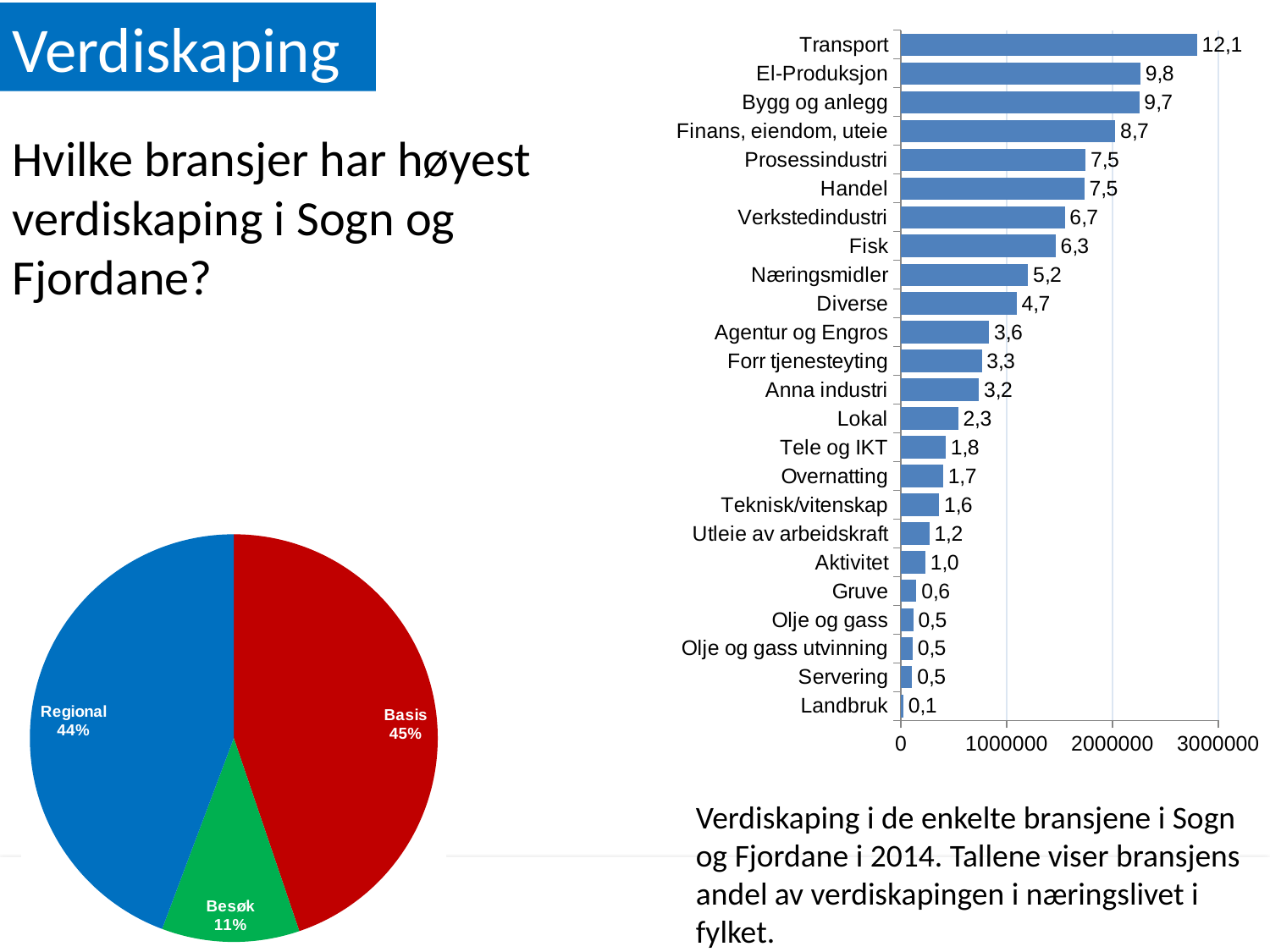

### Chart

| Category | 2014 |
|---|---|
| Landbruk | 26049.0 |
| Servering | 107995.0 |
| Olje og gass utvinning | 112752.0 |
| Olje og gass | 117935.0 |
| Gruve | 148215.0 |
| Aktivitet | 233774.0 |
| Utleie av arbeidskraft | 269793.0 |
| Teknisk/vitenskap | 362231.0 |
| Overnatting | 400276.0 |
| Tele og IKT | 425884.0 |
| Lokal | 541069.0 |
| Anna industri | 739107.0 |
| Forr tjenesteyting | 765840.0 |
| Agentur og Engros | 834458.0 |
| Diverse | 1095312.0 |
| Næringsmidler | 1202887.0 |
| Fisk | 1461253.0 |
| Verkstedindustri | 1548676.0 |
| Handel | 1735683.0 |
| Prosessindustri | 1747904.0 |
| Finans, eiendom, uteie | 2026149.0 |
| Bygg og anlegg | 2252745.0 |
| El-Produksjon | 2265733.0 |
| Transport | 2798889.0 |
Verdiskaping
Hvilke bransjer har høyest verdiskaping i Sogn og Fjordane?

### Chart

| Category | Total |
|---|---|
| Basis | 10158626.0 |
| Besøk | 2477728.0 |
| Regional | 10043186.0 |
Verdiskaping i de enkelte bransjene i Sogn og Fjordane i 2014. Tallene viser bransjens andel av verdiskapingen i næringslivet i fylket.
03.02.2016
15